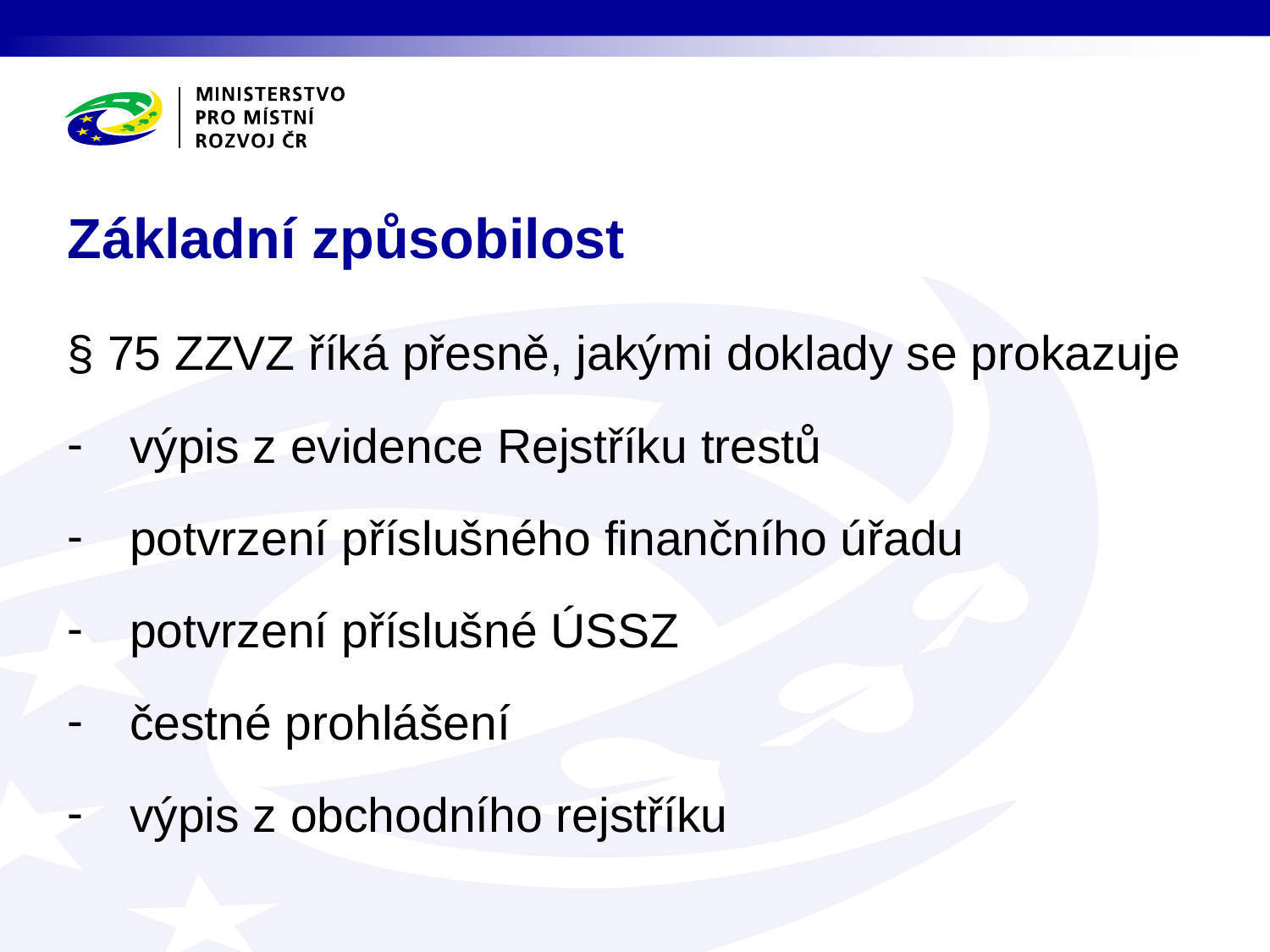

# Základní způsobilost
§ 75 ZZVZ říká přesně, jakými doklady se prokazuje
výpis z evidence Rejstříku trestů
potvrzení příslušného finančního úřadu
potvrzení příslušné ÚSSZ
čestné prohlášení
výpis z obchodního rejstříku